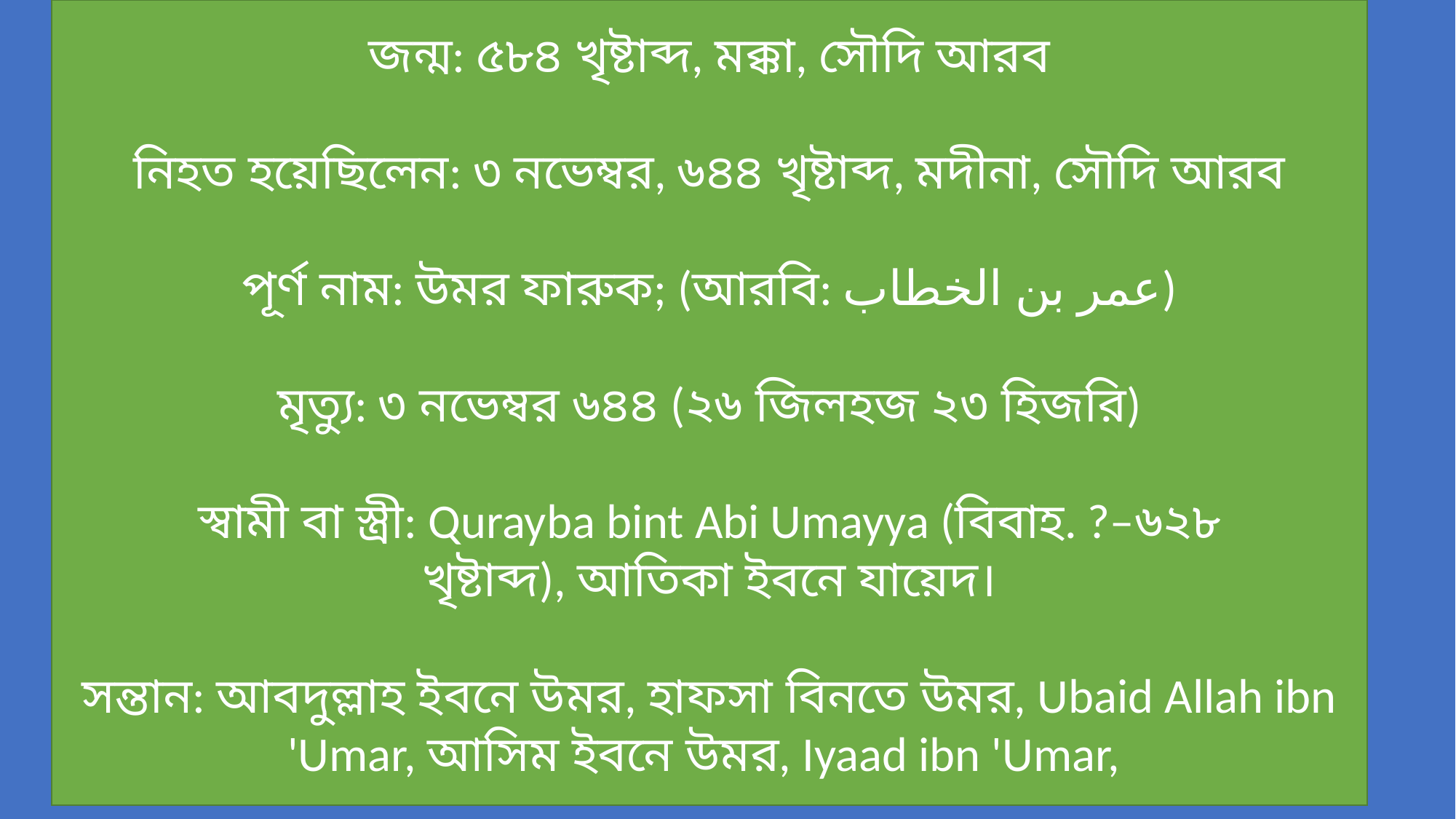

জন্ম: ৫৮৪ খৃষ্টাব্দ, মক্কা, সৌদি আরব
নিহত হয়েছিলেন: ৩ নভেম্বর, ৬৪৪ খৃষ্টাব্দ, মদীনা, সৌদি আরব
পূর্ণ নাম: উমর ফারুক; (আরবি: عمر بن الخطاب‎‎)
মৃত্যু: ৩ নভেম্বর ৬৪৪ (২৬ জিলহজ ২৩ হিজরি)
স্বামী বা স্ত্রী: Qurayba bint Abi Umayya (বিবাহ. ?–৬২৮ খৃষ্টাব্দ), আতিকা ইবনে যায়েদ।
সন্তান: আবদুল্লাহ ইবনে উমর, হাফসা বিনতে উমর, Ubaid Allah ibn 'Umar, আসিম ইবনে উমর, Iyaad ibn 'Umar,